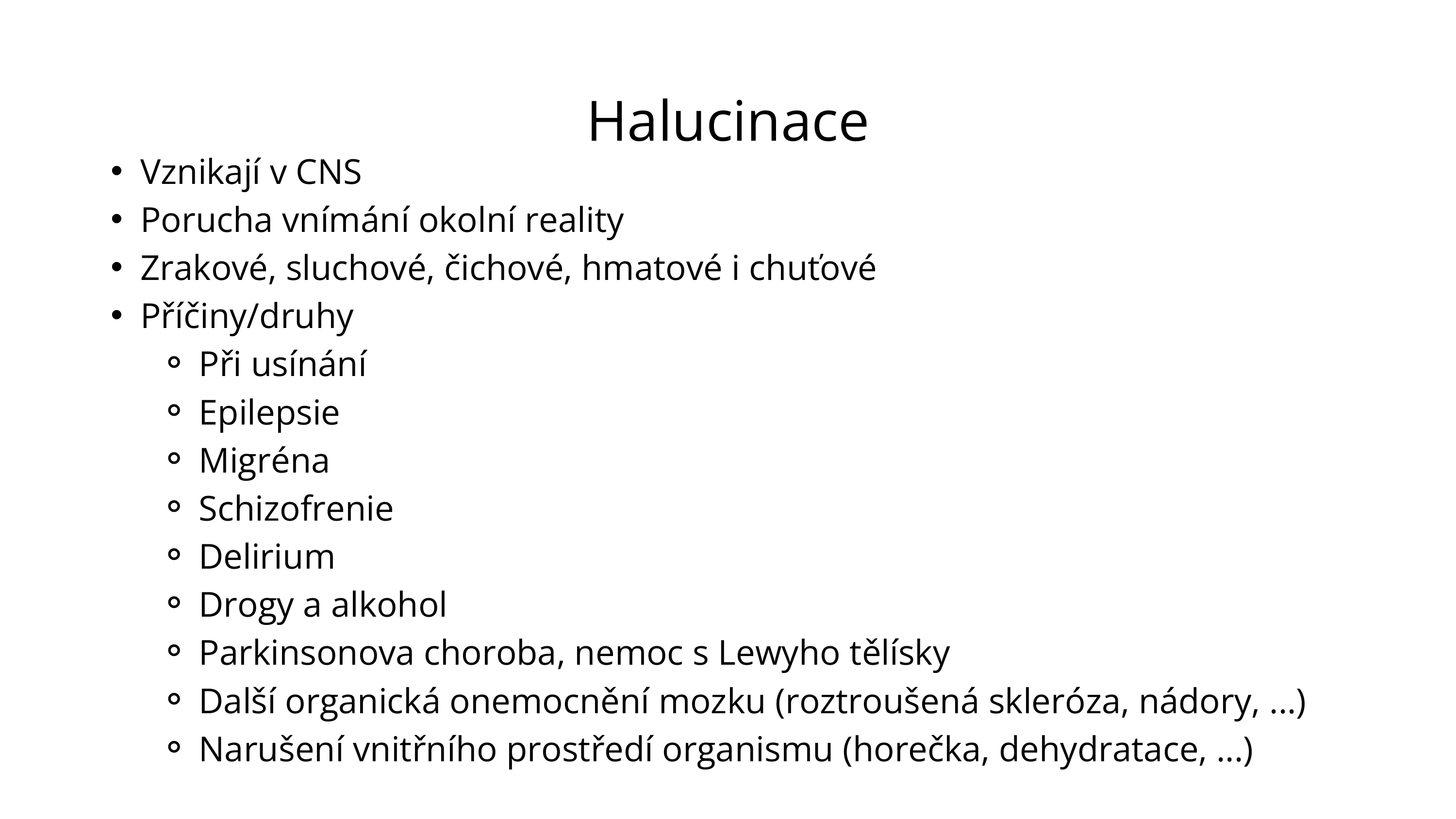

Halucinace
Vznikají v CNS
Porucha vnímání okolní reality
Zrakové, sluchové, čichové, hmatové i chuťové
Příčiny/druhy
Při usínání
Epilepsie
Migréna
Schizofrenie
Delirium
Drogy a alkohol
Parkinsonova choroba, nemoc s Lewyho tělísky
Další organická onemocnění mozku (roztroušená skleróza, nádory, ...)
Narušení vnitřního prostředí organismu (horečka, dehydratace, ...)